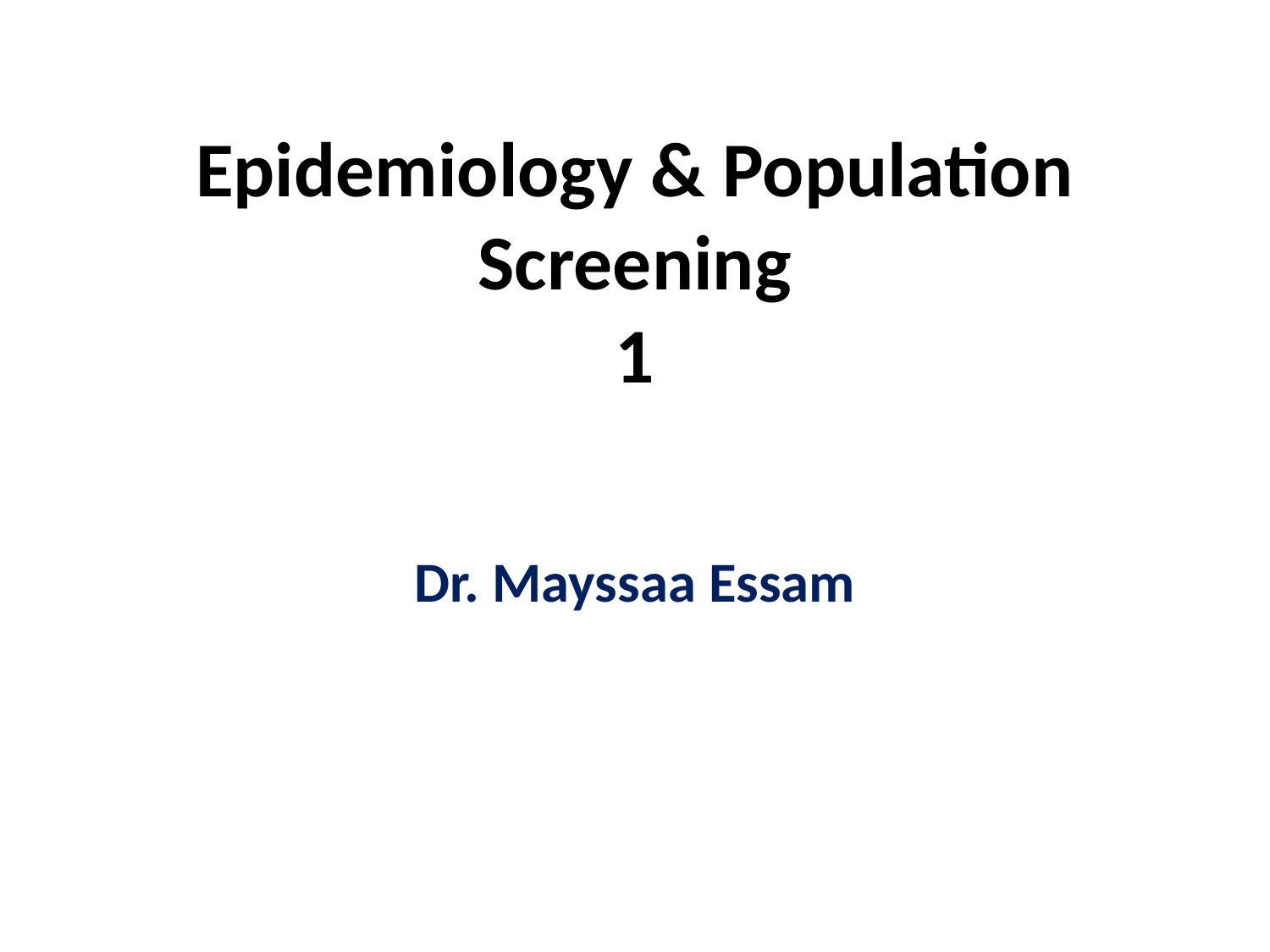

# Epidemiology & Population Screening 1
Dr. Mayssaa Essam